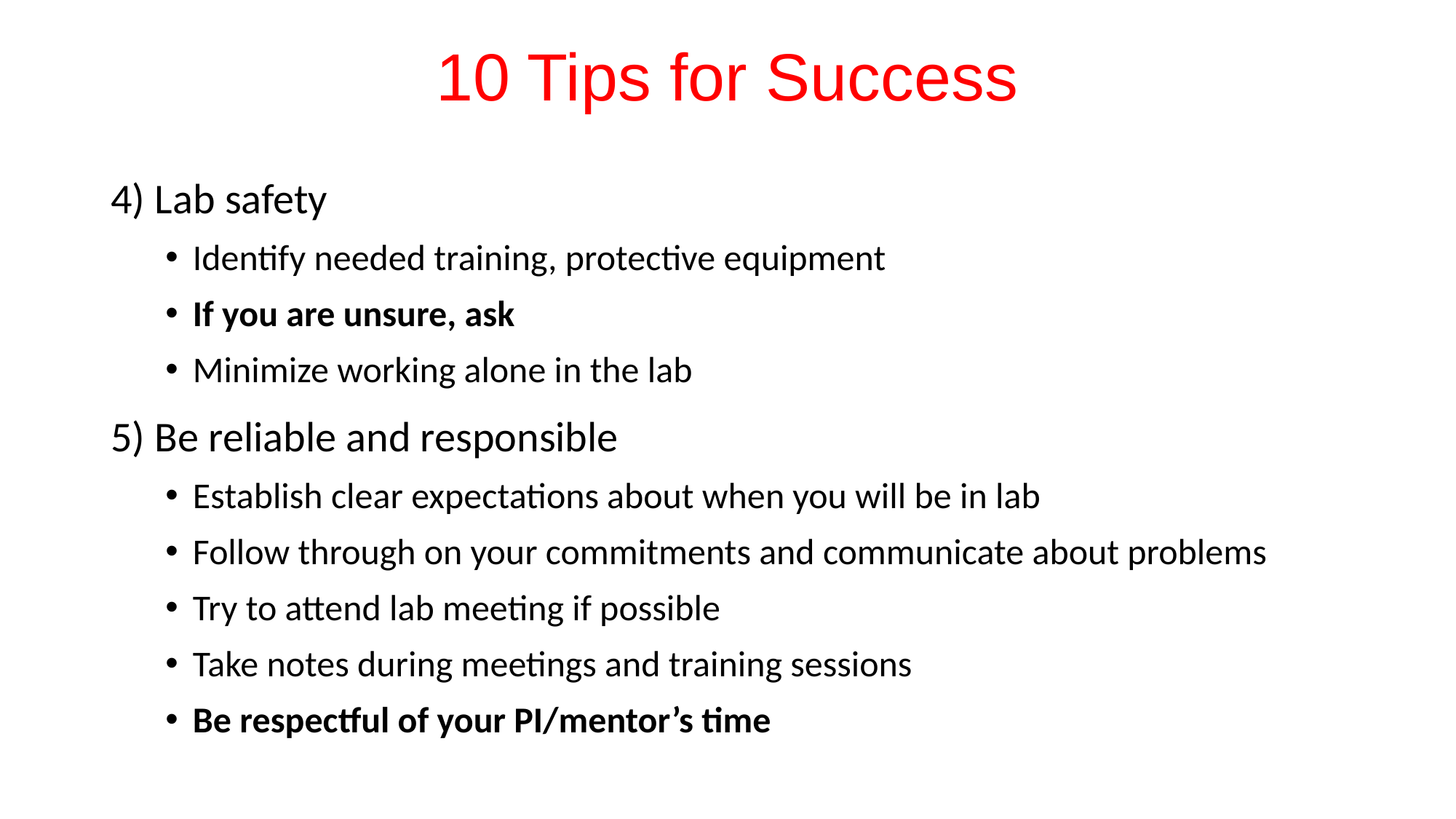

10 Tips for Success
4) Lab safety
Identify needed training, protective equipment
If you are unsure, ask
Minimize working alone in the lab
5) Be reliable and responsible
Establish clear expectations about when you will be in lab
Follow through on your commitments and communicate about problems
Try to attend lab meeting if possible
Take notes during meetings and training sessions
Be respectful of your PI/mentor’s time